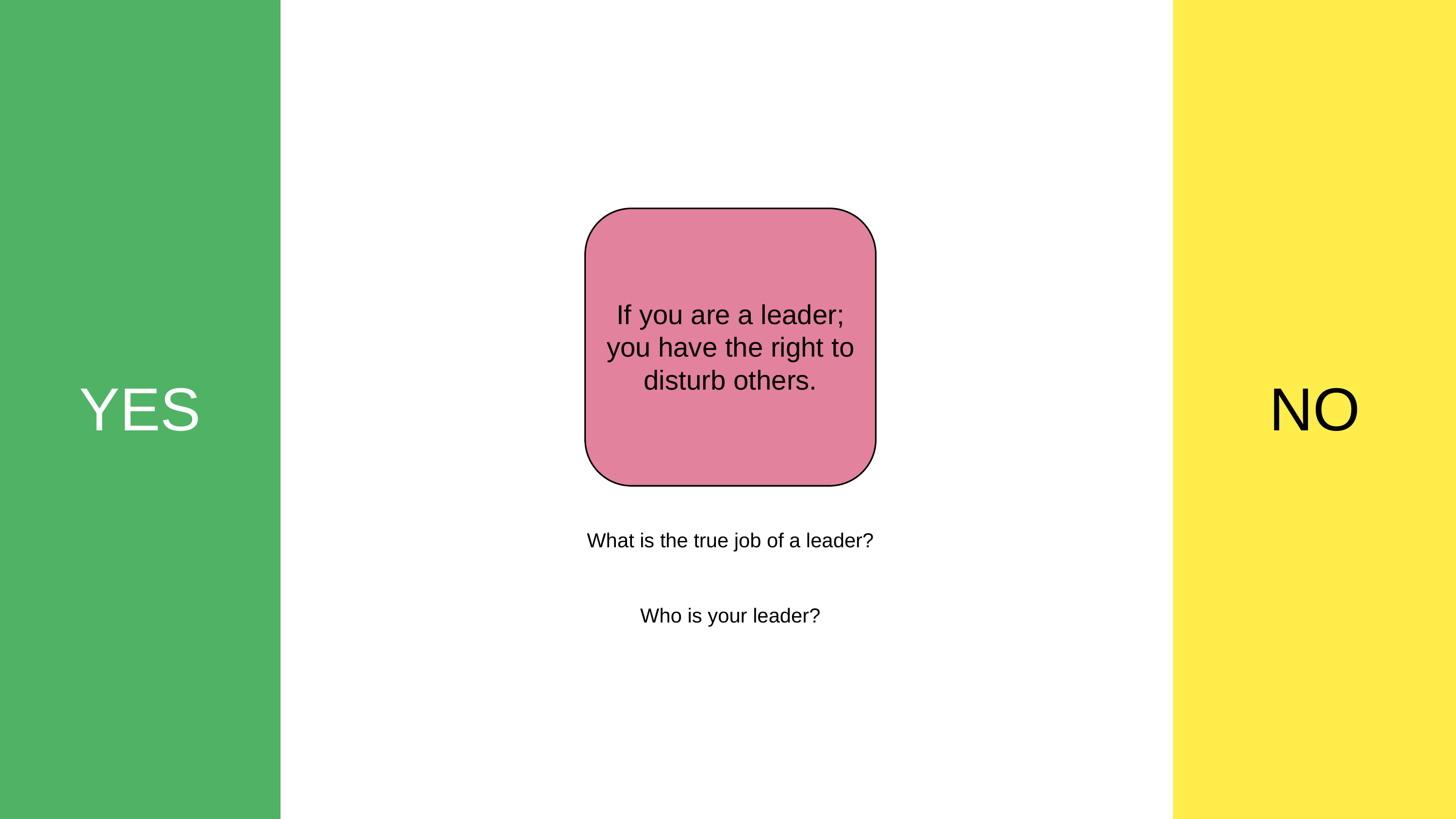

YES

NO

If you are a leader; you have the right to disturb others.
What is the true job of a leader?
Who is your leader?